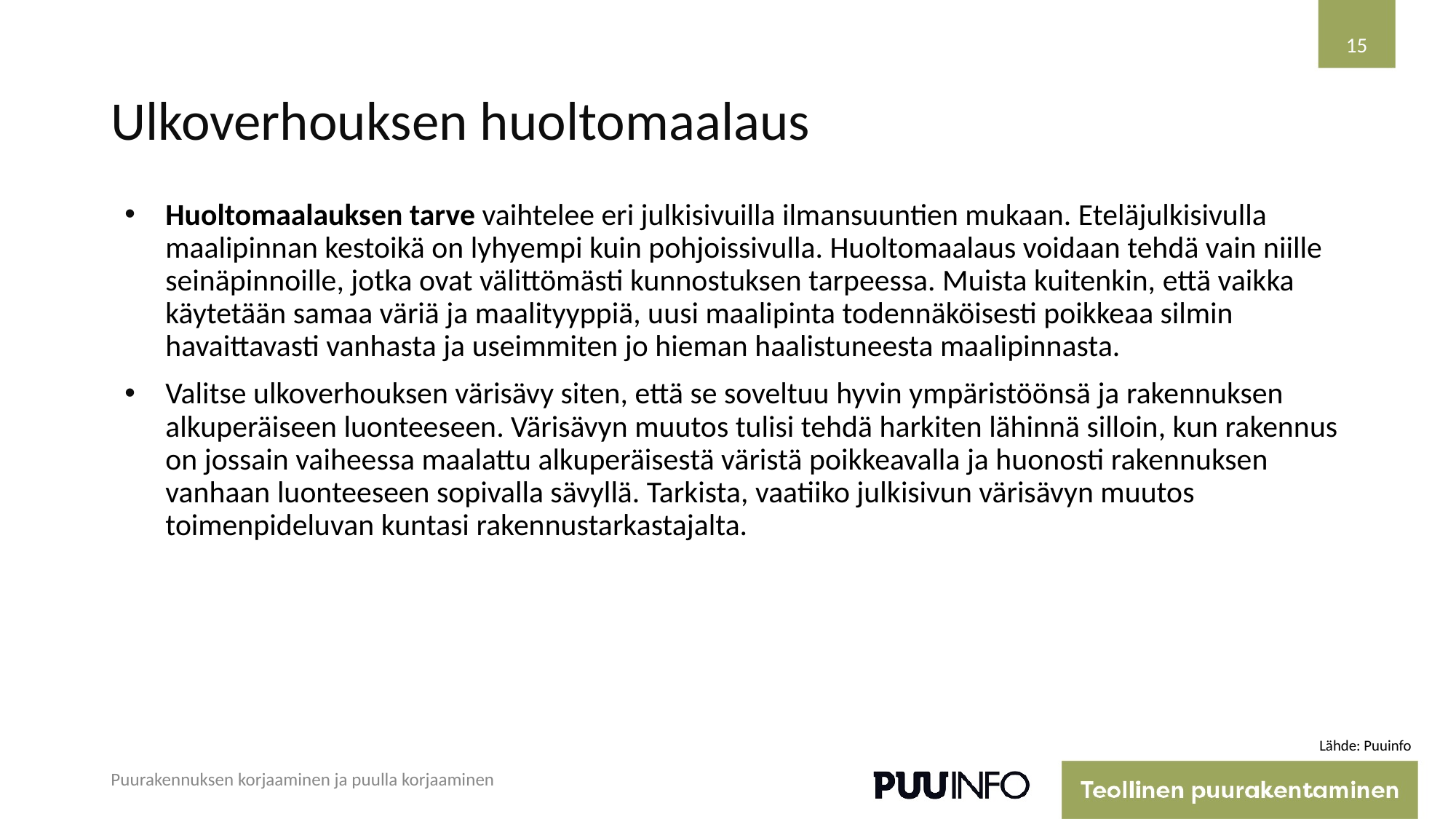

15
# Ulkoverhouksen huoltomaalaus
Huoltomaalauksen tarve vaihtelee eri julkisivuilla ilmansuuntien mukaan. Eteläjulkisivulla maalipinnan kestoikä on lyhyempi kuin pohjoissivulla. Huoltomaalaus voidaan tehdä vain niille seinäpinnoille, jotka ovat välittömästi kunnostuksen tarpeessa. Muista kuitenkin, että vaikka käytetään samaa väriä ja maalityyppiä, uusi maalipinta todennäköisesti poikkeaa silmin havaittavasti vanhasta ja useimmiten jo hieman haalistuneesta maalipinnasta.
Valitse ulkoverhouksen värisävy siten, että se soveltuu hyvin ympäristöönsä ja rakennuksen alkuperäiseen luonteeseen. Värisävyn muutos tulisi tehdä harkiten lähinnä silloin, kun rakennus on jossain vaiheessa maalattu alkuperäisestä väristä poikkeavalla ja huonosti rakennuksen vanhaan luonteeseen sopivalla sävyllä. Tarkista, vaatiiko julkisivun värisävyn muutos toimenpideluvan kuntasi rakennustarkastajalta.

Lähde: Puuinfo
Puurakennuksen korjaaminen ja puulla korjaaminen